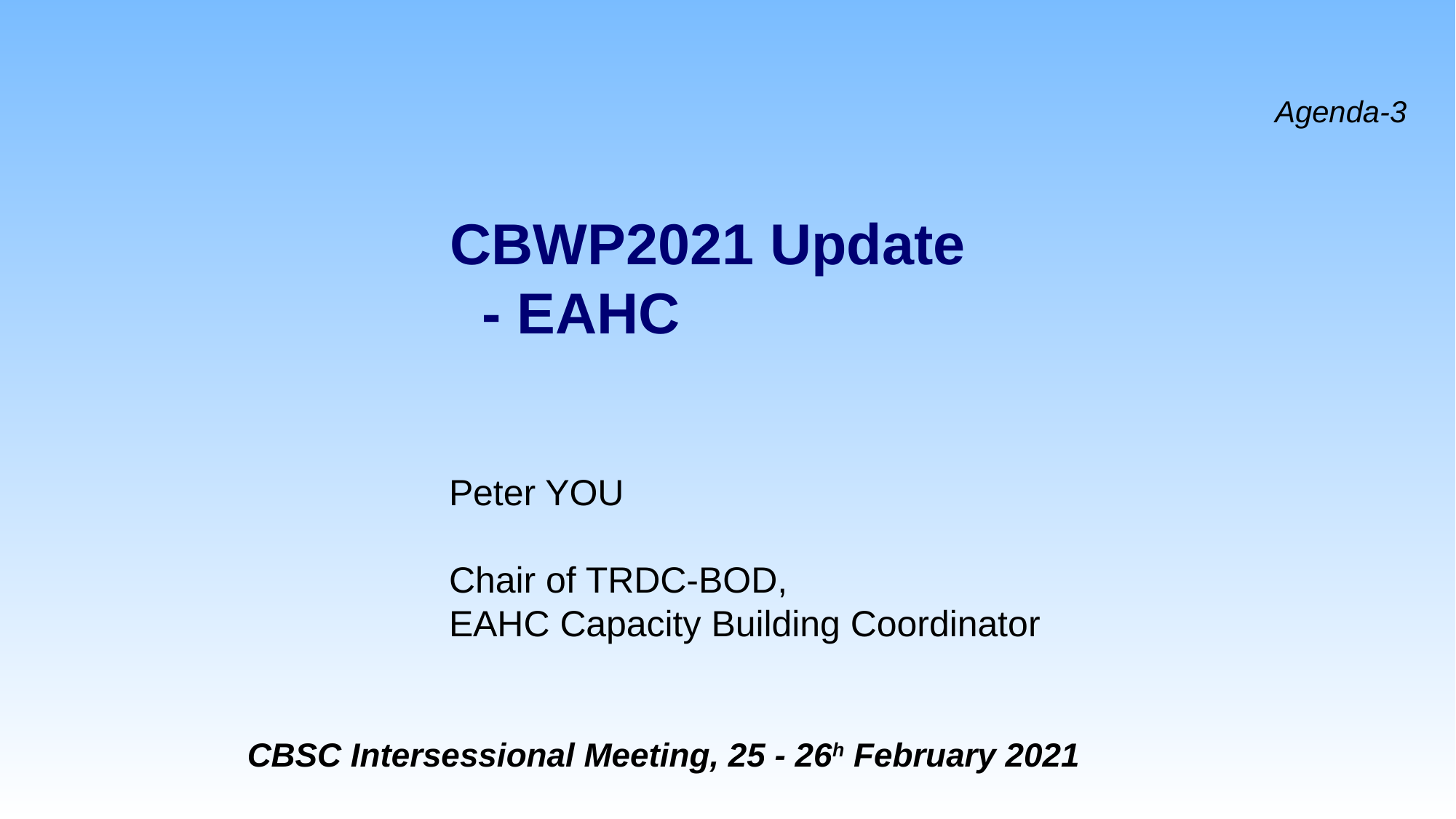

Agenda-3

CBWP2021 Update
  - EAHC
Peter YOU

Chair of TRDC-BOD,
EAHC Capacity Building Coordinator
CBSC Intersessional Meeting, 25 - 26h February 2021